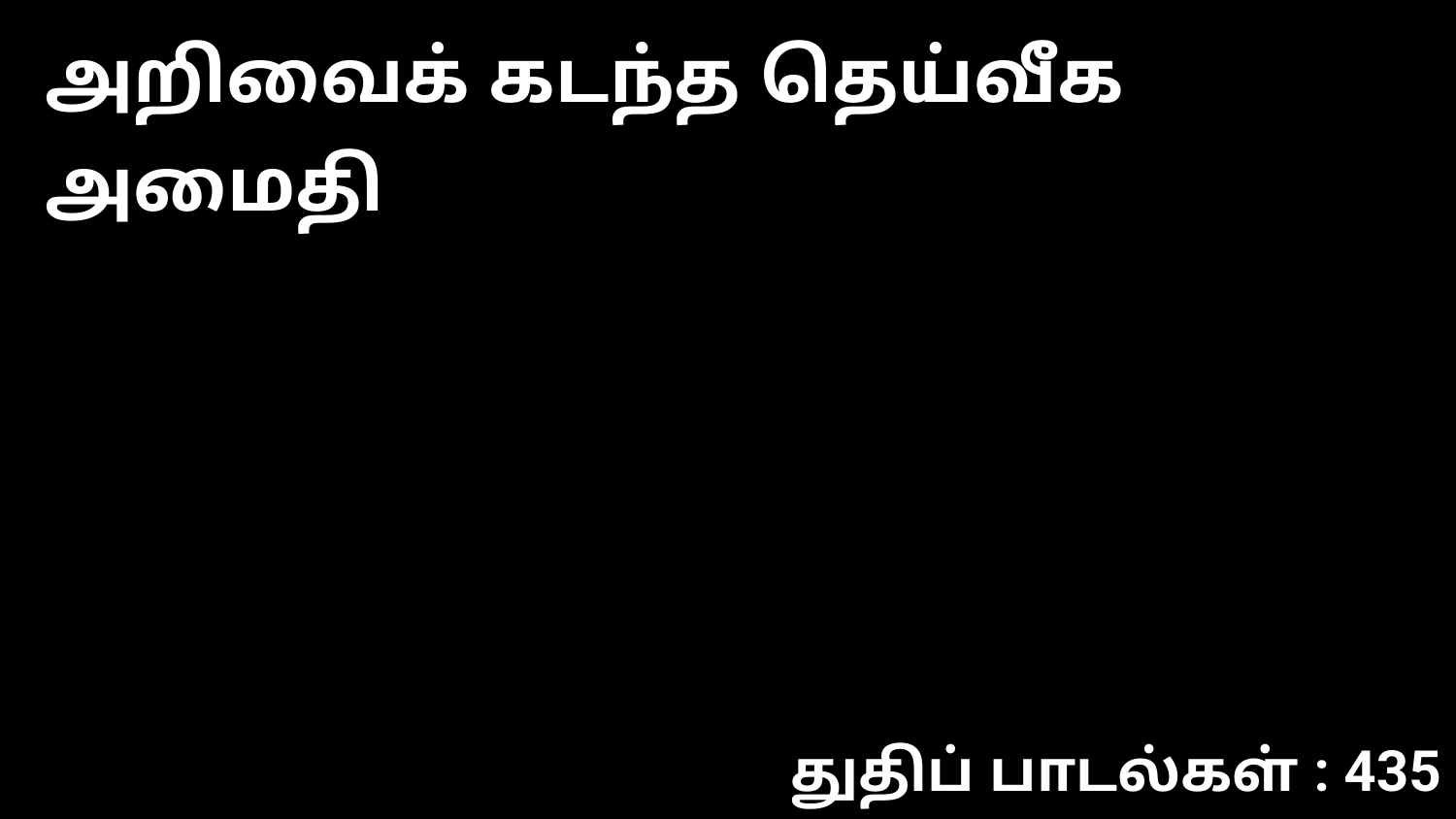

அறிவைக் கடந்த தெய்வீக அமைதி
துதிப் பாடல்கள் : 435